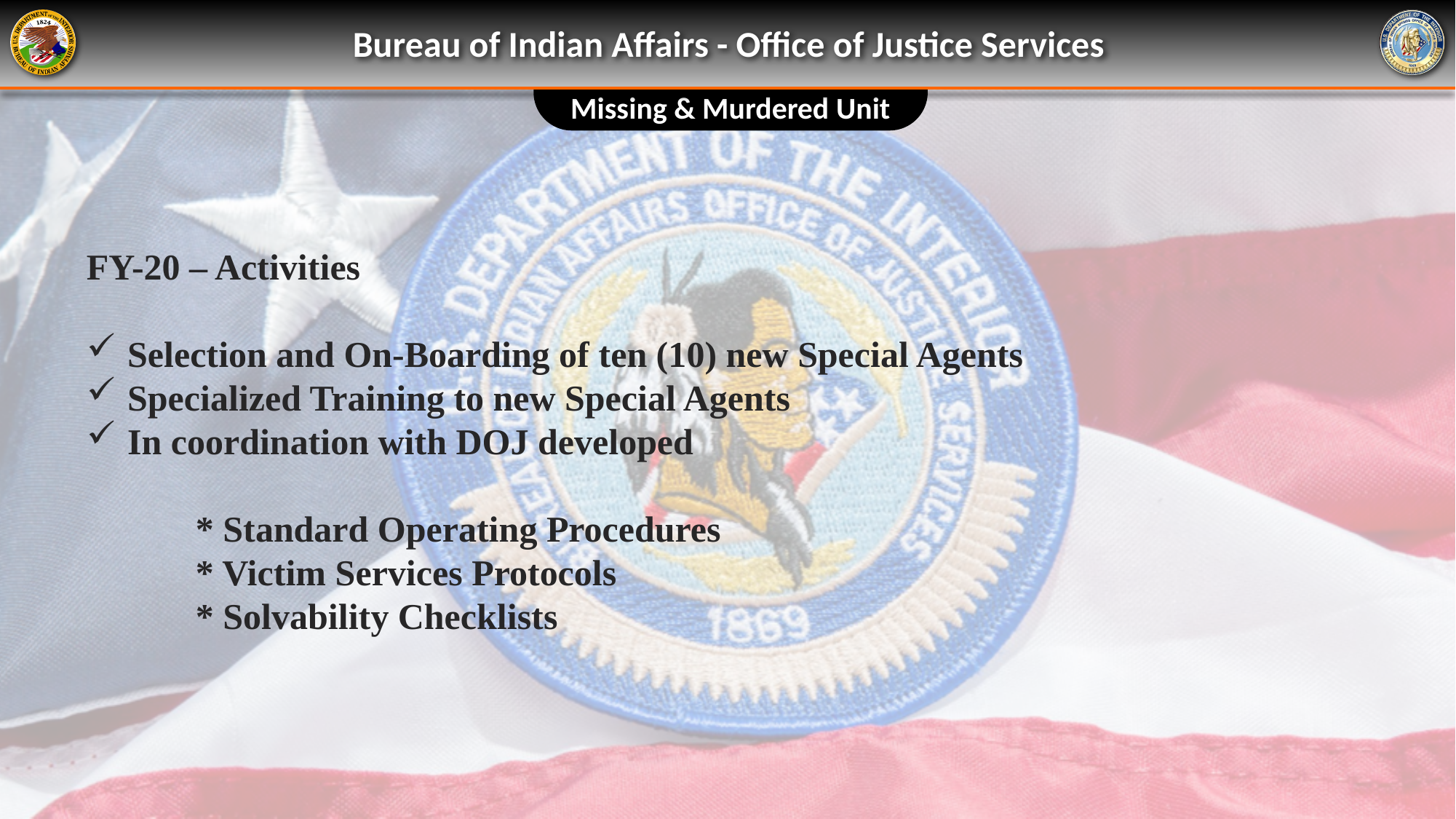

Bureau of Indian Affairs - Office of Justice Services

Missing & Murdered Unit

FY-20 – Activities

Selection and On-Boarding of ten (10) new Special Agents
Specialized Training to new Special Agents
In coordination with DOJ developed

	* Standard Operating Procedures
	* Victim Services Protocols
	* Solvability Checklists